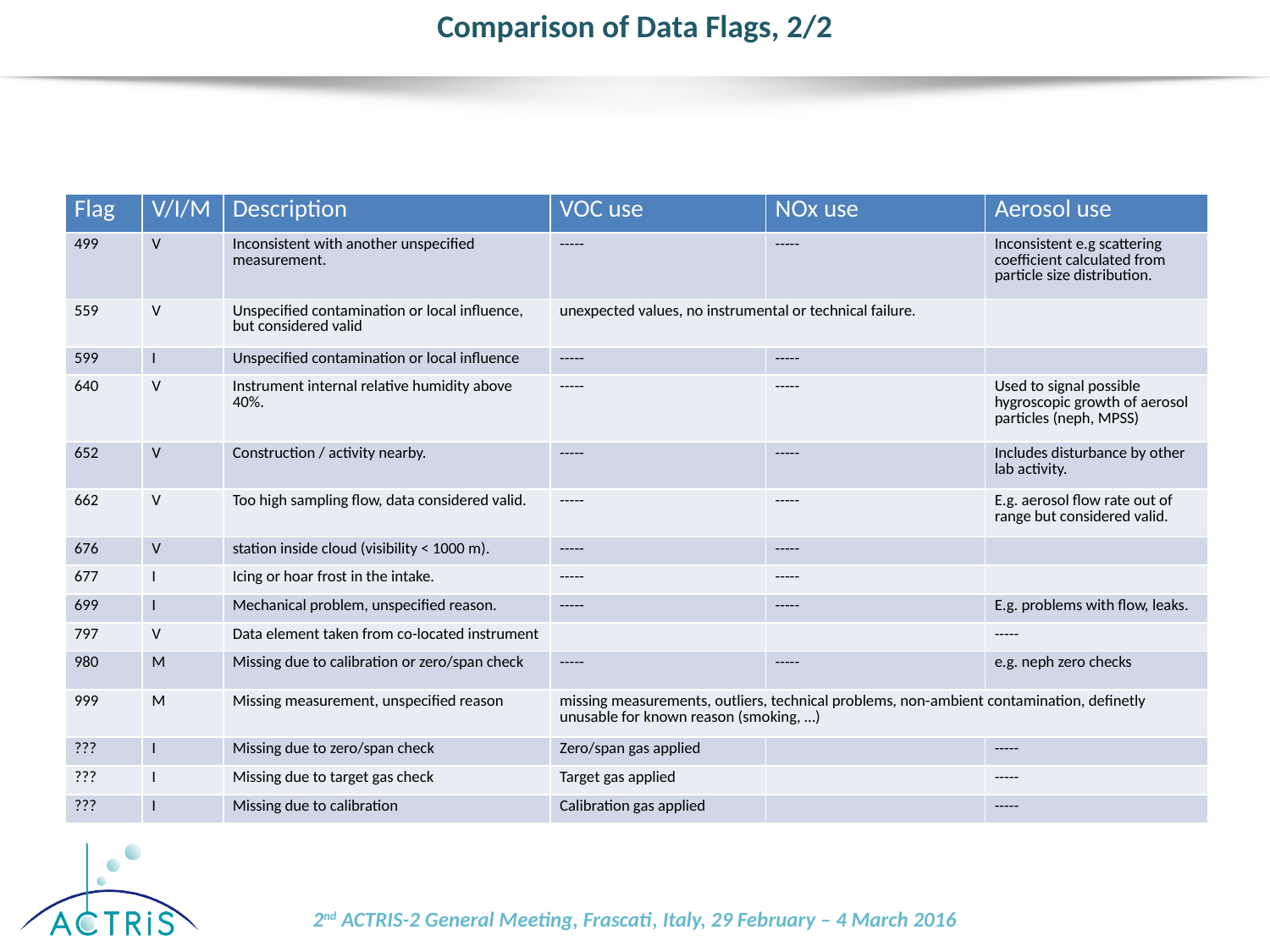

# Comparison of Data Flags, 2/2

| Flag | V/I/M | Description | VOC use | NOx use | Aerosol use |
| --- | --- | --- | --- | --- | --- |
| 499 | V | Inconsistent with another unspecified measurement. | ----- | ----- | Inconsistent e.g scattering coefficient calculated from particle size distribution. |
| 559 | V | Unspecified contamination or local influence, but considered valid | unexpected values, no instrumental or technical failure. |  |  |
| 599 | I | Unspecified contamination or local influence | ----- | ----- |  |
| 640 | V | Instrument internal relative humidity above 40%. | ----- | ----- | Used to signal possible hygroscopic growth of aerosol particles (neph, MPSS) |
| 652 | V | Construction / activity nearby. | ----- | ----- | Includes disturbance by other lab activity. |
| 662 | V | Too high sampling flow, data considered valid. | ----- | ----- | E.g. aerosol flow rate out of range but considered valid. |
| 676 | V | station inside cloud (visibility < 1000 m). | ----- | ----- |  |
| 677 | I | Icing or hoar frost in the intake. | ----- | ----- |  |
| 699 | I | Mechanical problem, unspecified reason. | ----- | ----- | E.g. problems with flow, leaks. |
| 797 | V | Data element taken from co-located instrument |  |  | ----- |
| 980 | M | Missing due to calibration or zero/span check | ----- | ----- | e.g. neph zero checks |
| 999 | M | Missing measurement, unspecified reason | missing measurements, outliers, technical problems, non-ambient contamination, definetly unusable for known reason (smoking, …) |  |  |
| ??? | I | Missing due to zero/span check | Zero/span gas applied |  | ----- |
| ??? | I | Missing due to target gas check | Target gas applied |  | ----- |
| ??? | I | Missing due to calibration | Calibration gas applied |  | ----- |